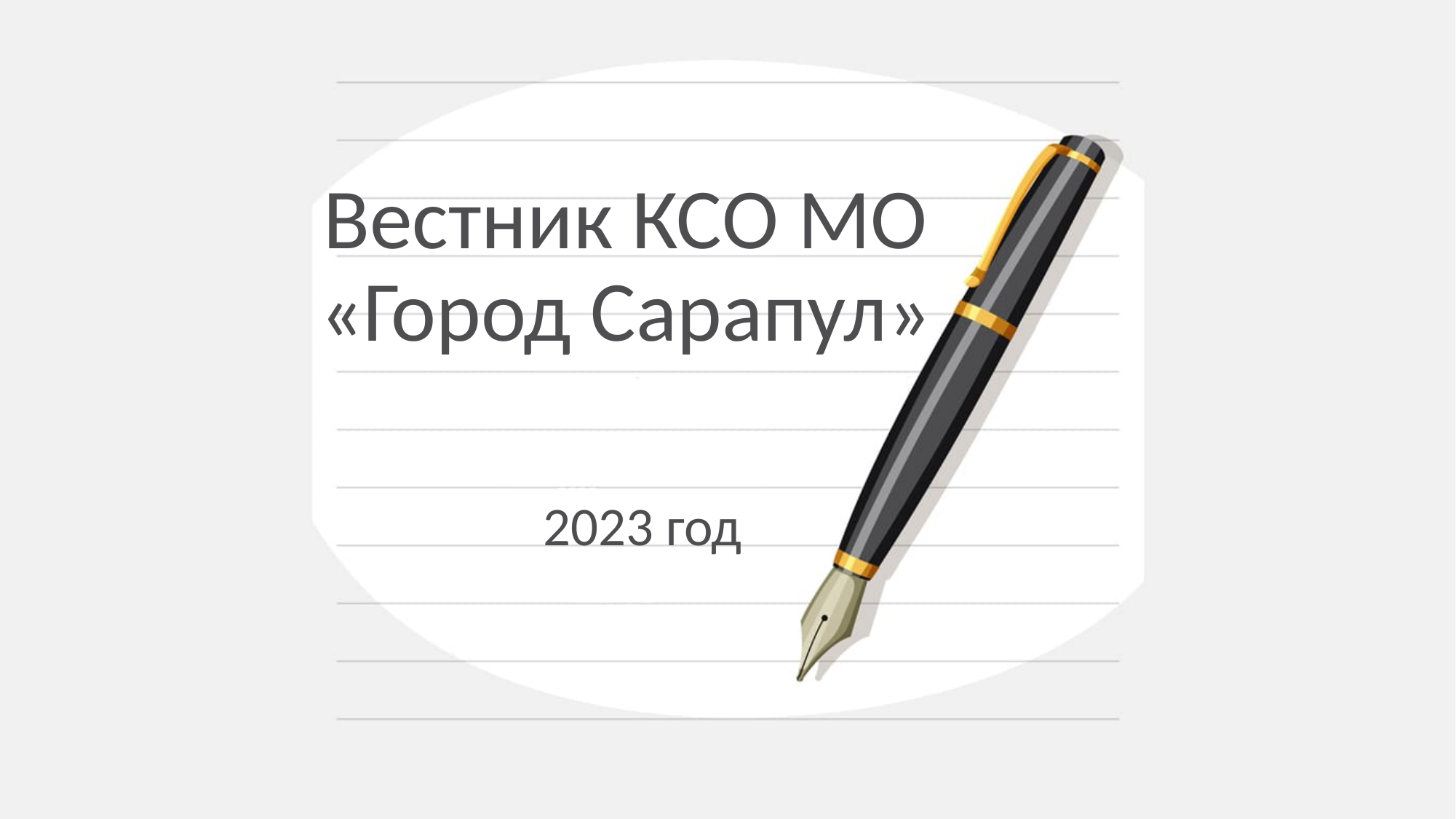

# Вестник КСО МО «Город Сарапул»
2023 год